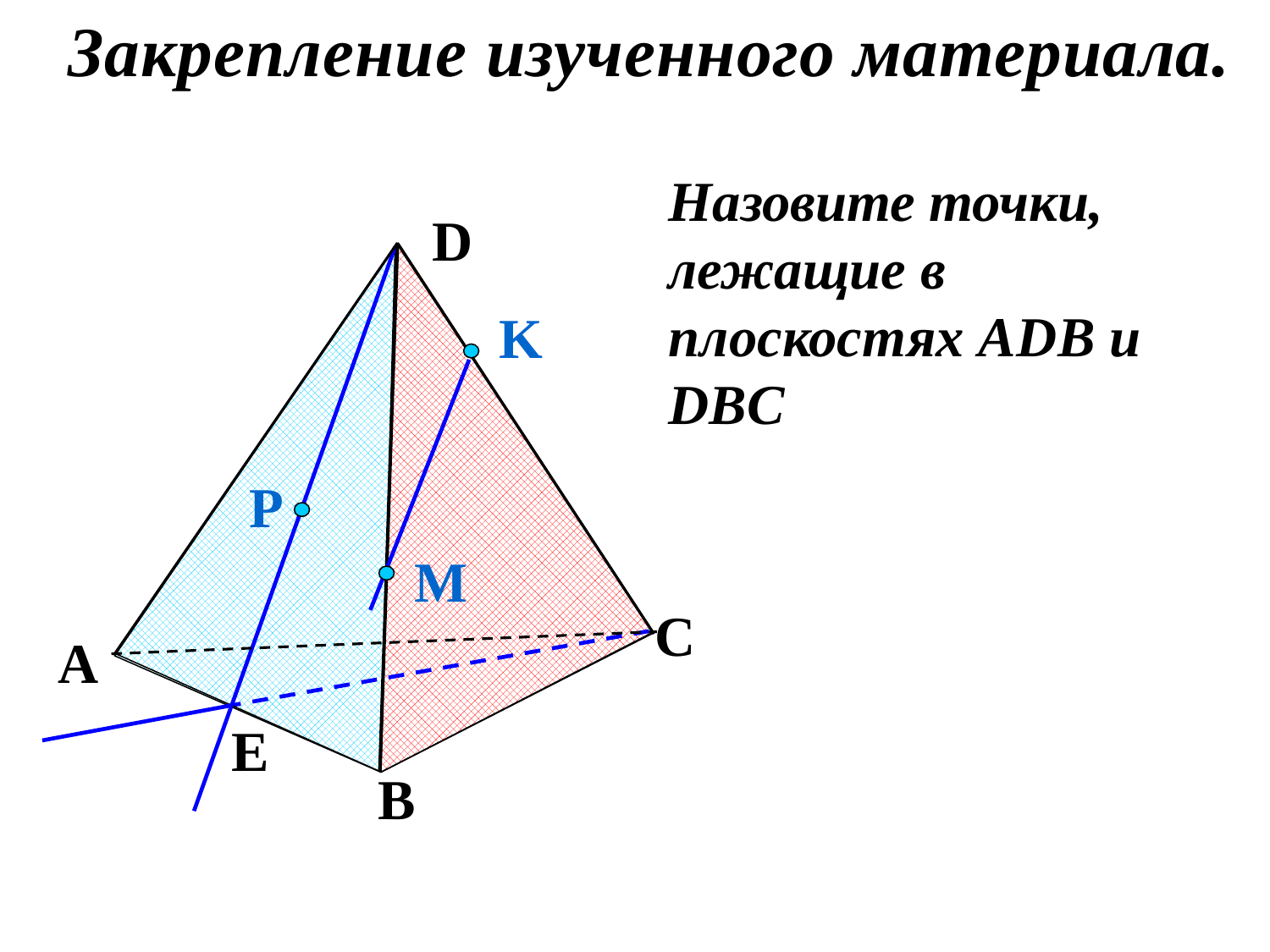

Закрепление изученного материала.
Назовите точки, лежащие в плоскостях АDB и DBC
D

K

P

M

C
A

E
B